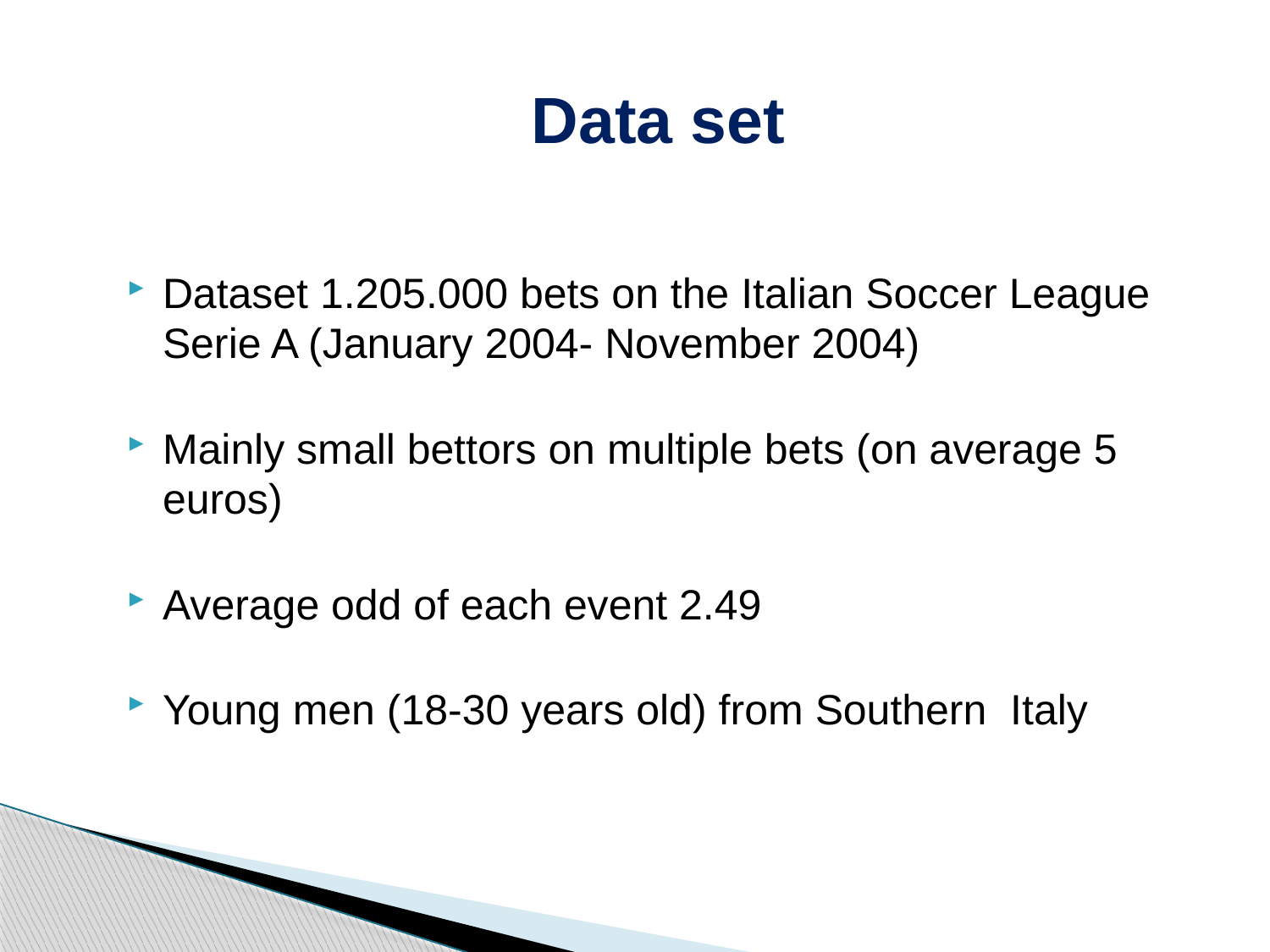

# Data set

Dataset 1.205.000 bets on the Italian Soccer League Serie A (January 2004- November 2004)

Mainly small bettors on multiple bets (on average 5 euros)

Average odd of each event 2.49

Young men (18-30 years old) from Southern  Italy